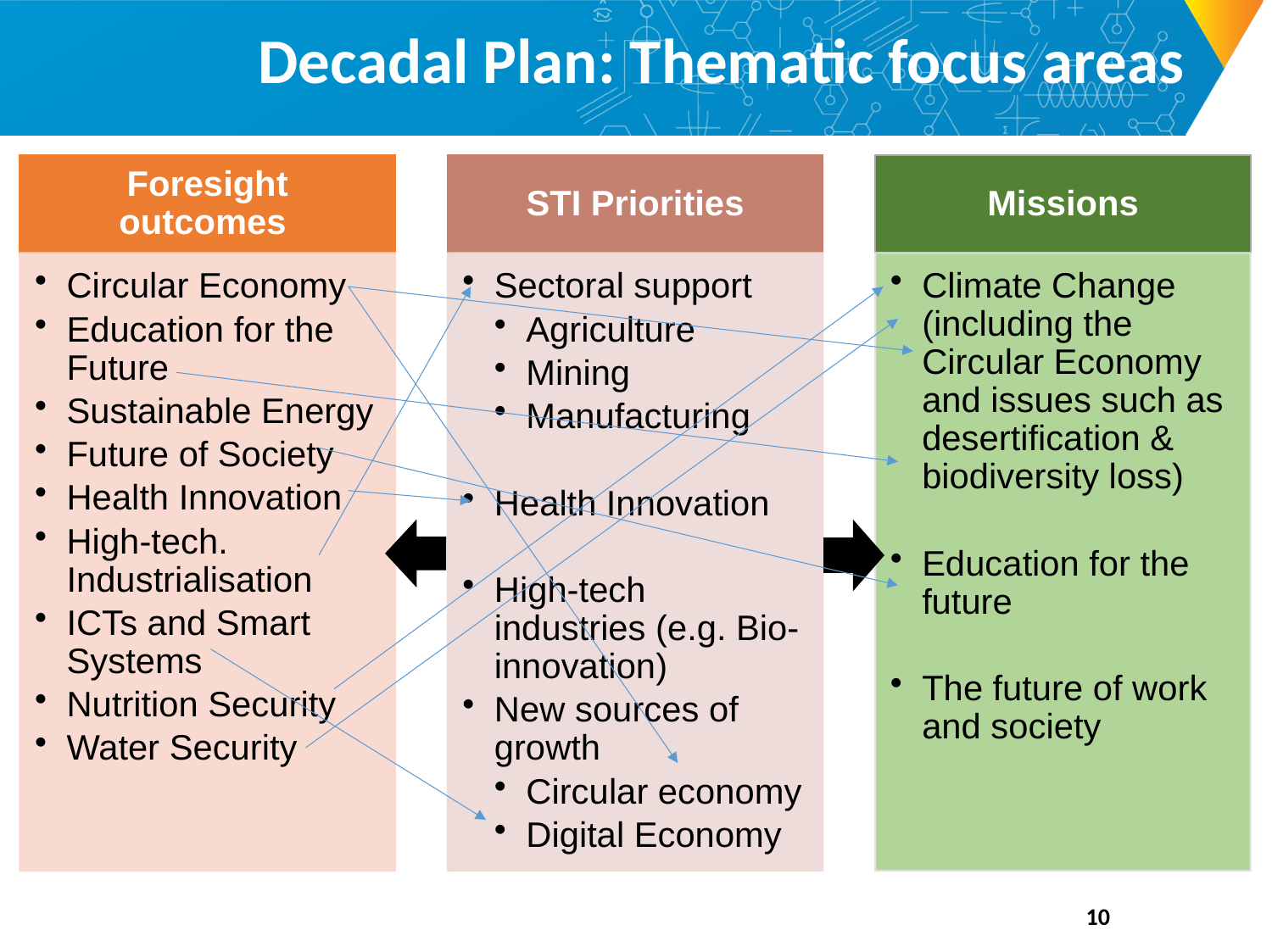

# Decadal Plan: Thematic focus areas
Foresight outcomes
Circular Economy
Education for the Future
Sustainable Energy
Future of Society
Health Innovation
High-tech. Industrialisation
ICTs and Smart Systems
Nutrition Security
Water Security
STI Priorities
Sectoral support
Agriculture
Mining
Manufacturing

Health Innovation

High-tech industries (e.g. Bio-innovation)
New sources of growth
Circular economy
Digital Economy
 Missions
Climate Change (including the Circular Economy and issues such as desertification & biodiversity loss)

Education for the future

The future of work and society

10